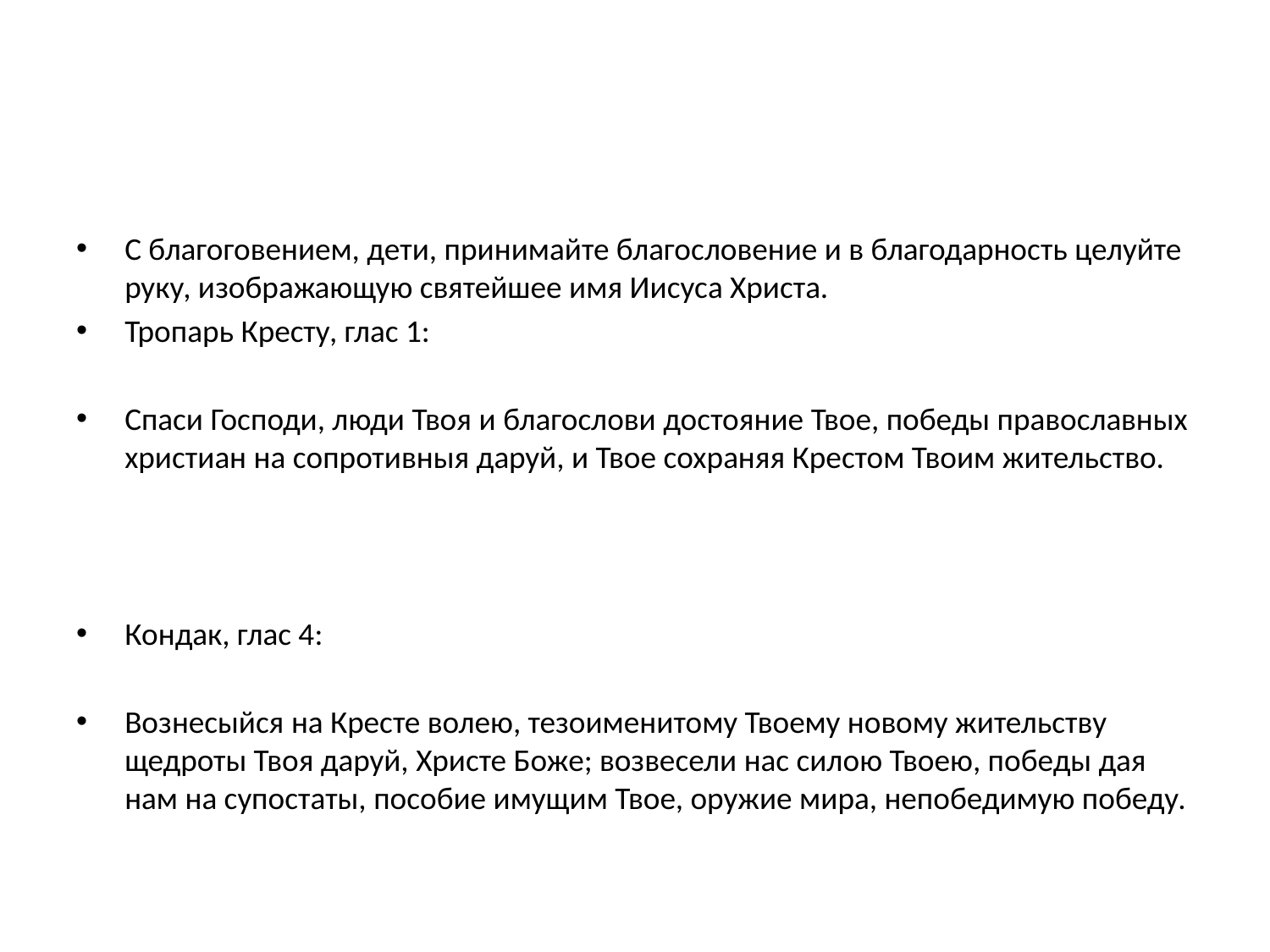

#
С благоговением, дети, принимайте благословение и в благодарность целуйте руку, изображающую святейшее имя Иисуса Христа.
Тропарь Кресту, глас 1:

Спаси Господи, люди Твоя и благослови достояние Твое, победы православных христиан на сопротивныя даруй, и Твое сохраняя Крестом Твоим жительство.

Кондак, глас 4:

Вознесыйся на Кресте волею, тезоименитому Твоему новому жительству щедроты Твоя даруй, Христе Боже; возвесели нас силою Твоею, победы дая нам на супостаты, пособие имущим Твое, оружие мира, непобедимую победу.